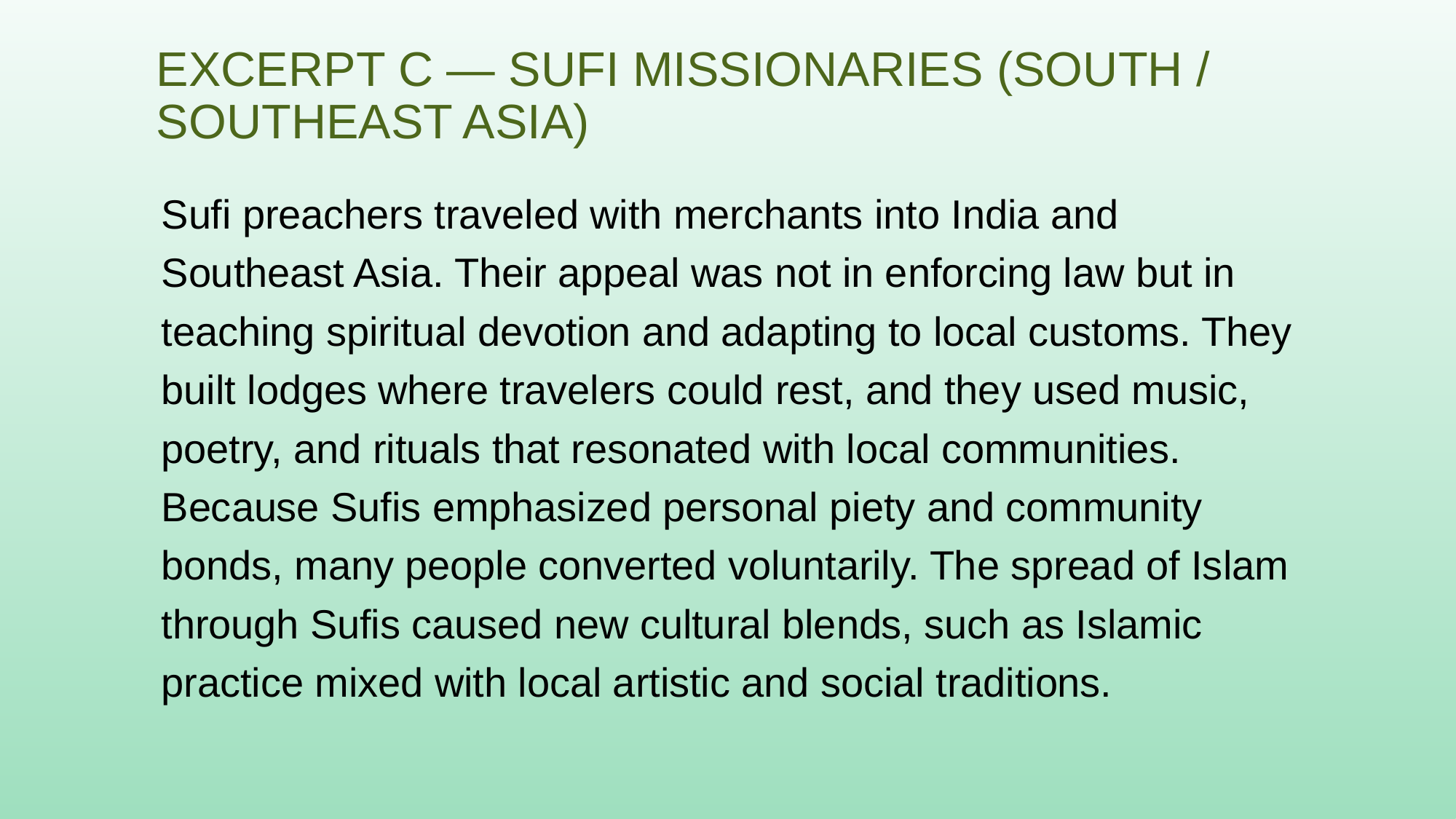

# Excerpt C — Sufi Missionaries (South / Southeast Asia)
Sufi preachers traveled with merchants into India and Southeast Asia. Their appeal was not in enforcing law but in teaching spiritual devotion and adapting to local customs. They built lodges where travelers could rest, and they used music, poetry, and rituals that resonated with local communities. Because Sufis emphasized personal piety and community bonds, many people converted voluntarily. The spread of Islam through Sufis caused new cultural blends, such as Islamic practice mixed with local artistic and social traditions.